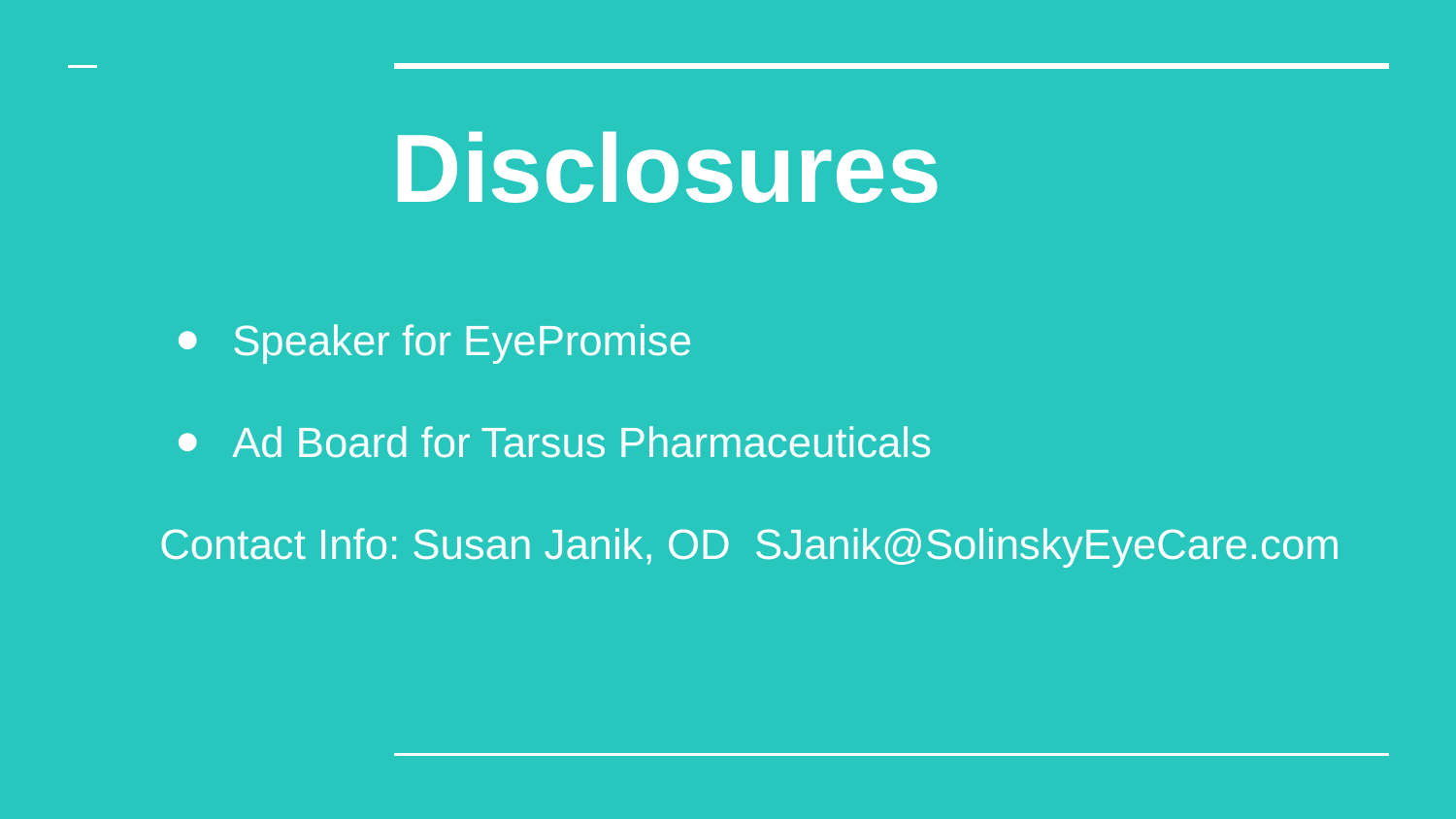

# Disclosures
Speaker for EyePromise

Ad Board for Tarsus Pharmaceuticals

Contact Info: Susan Janik, OD  SJanik@SolinskyEyeCare.com